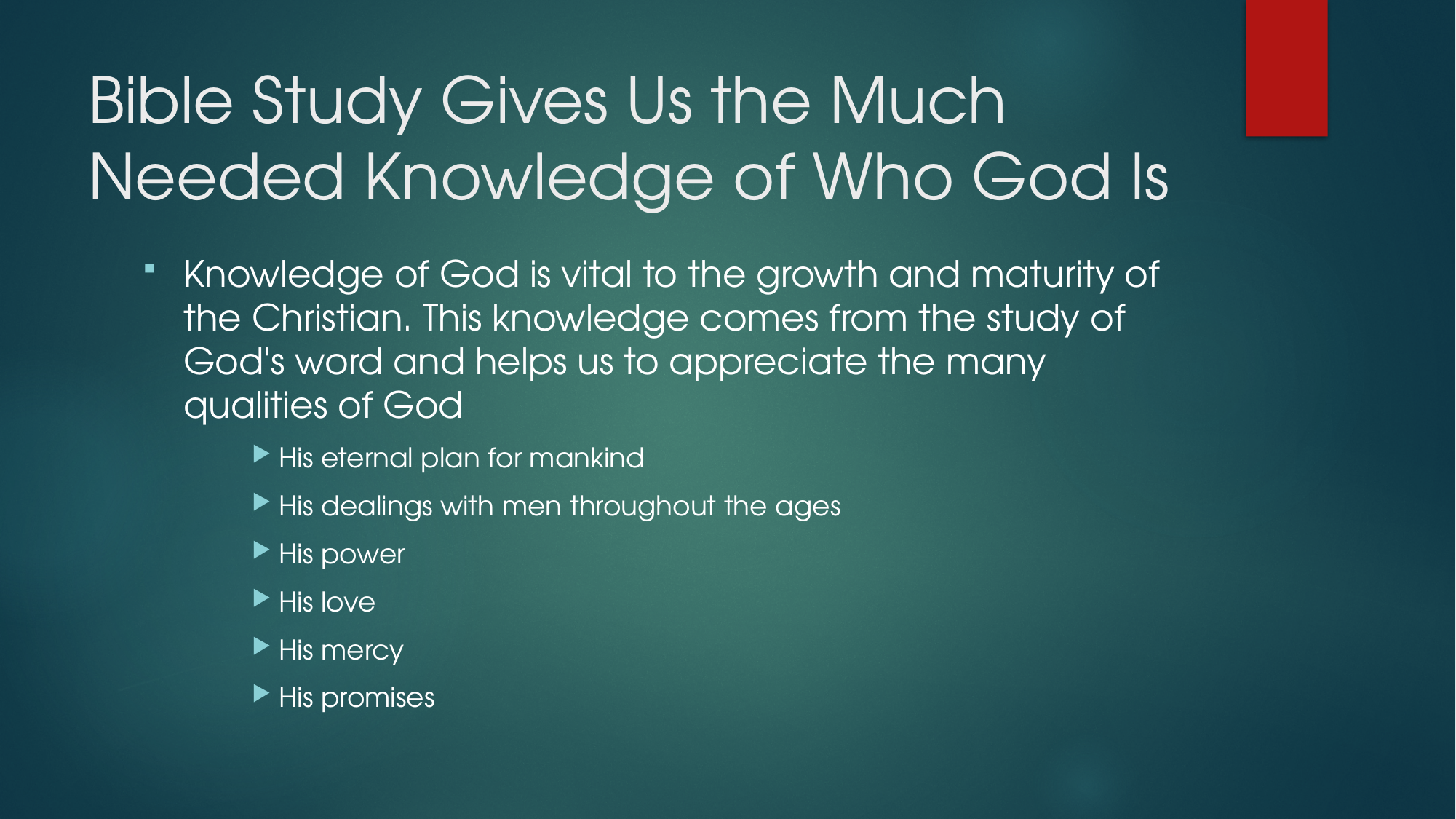

# Bible Study Gives Us the Much Needed Knowledge of Who God Is
Knowledge of God is vital to the growth and maturity of the Christian. This knowledge comes from the study of God's word and helps us to appreciate the many qualities of God
His eternal plan for mankind
His dealings with men throughout the ages
His power
His love
His mercy
His promises